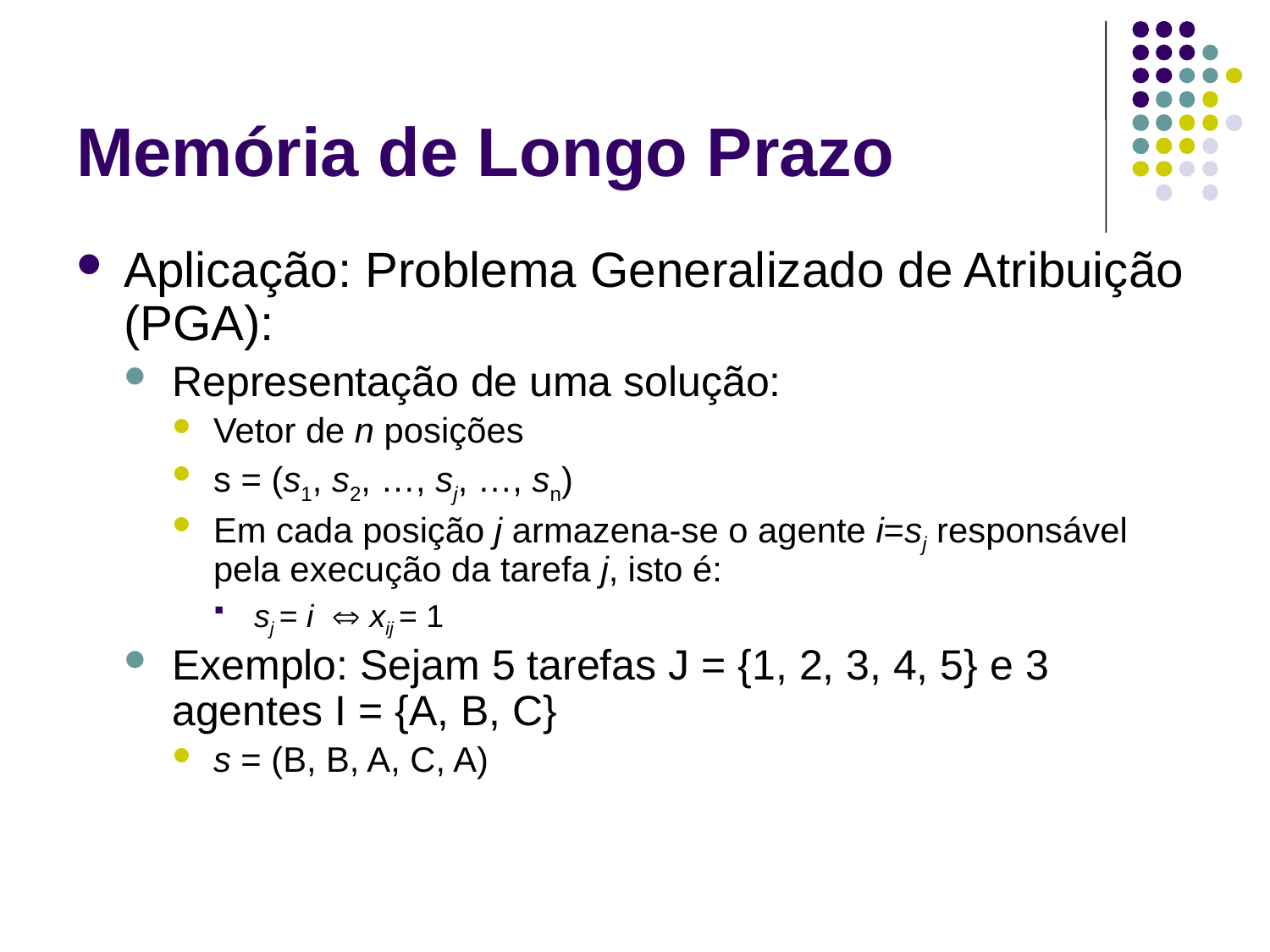

# Memória de Longo Prazo
Aplicação: Problema Generalizado de Atribuição (PGA):
Representação de uma solução:
Vetor de n posições
s = (s1, s2, …, sj, …, sn)
Em cada posição j armazena-se o agente i=sj responsável pela execução da tarefa j, isto é:
sj = i  ⇔ xij = 1
Exemplo: Sejam 5 tarefas J = {1, 2, 3, 4, 5} e 3 agentes I = {A, B, C}
s = (B, B, A, C, A)